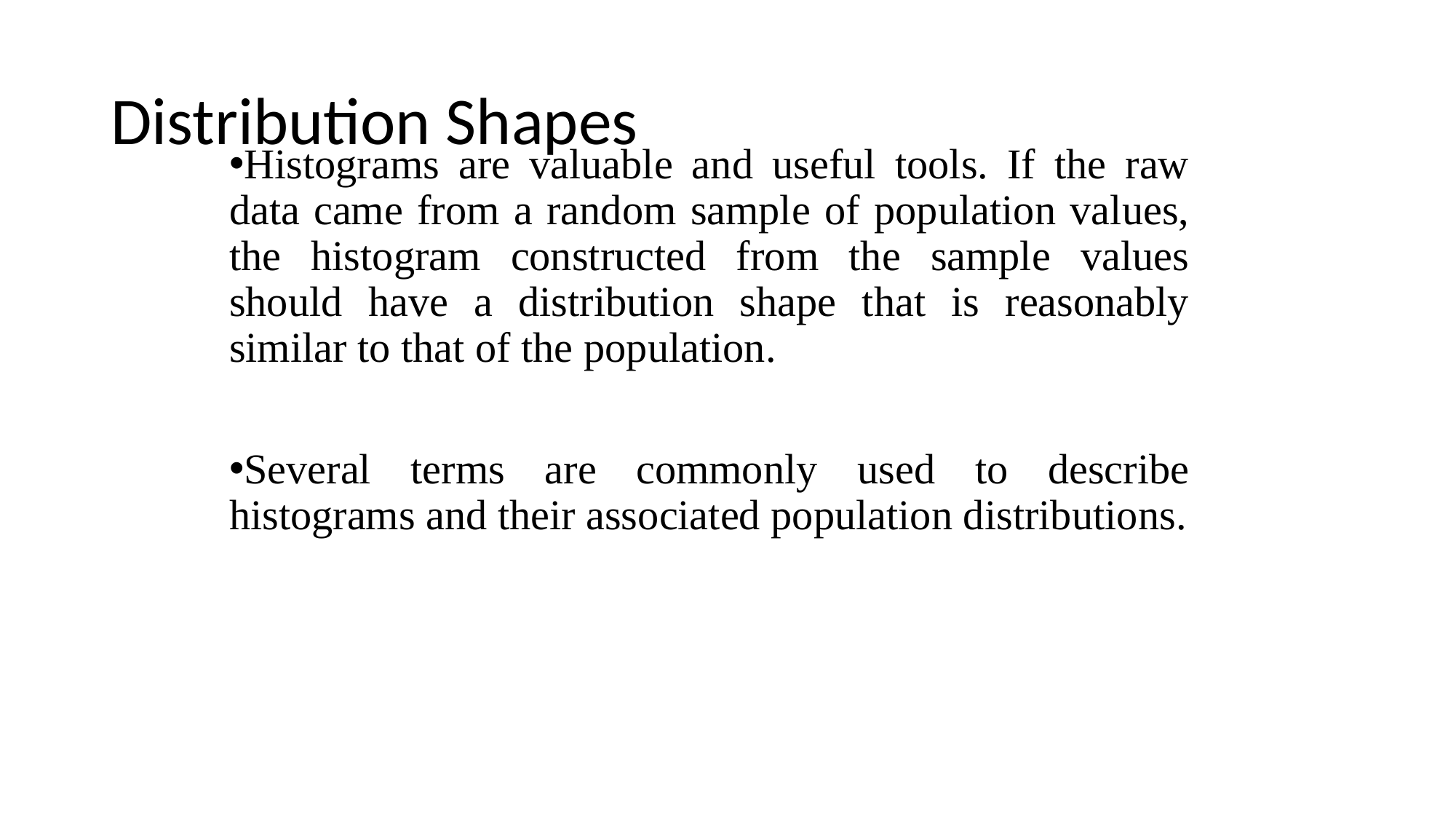

# Distribution Shapes
Histograms are valuable and useful tools. If the raw data came from a random sample of population values, the histogram constructed from the sample values should have a distribution shape that is reasonably similar to that of the population.

Several terms are commonly used to describe histograms and their associated population distributions.